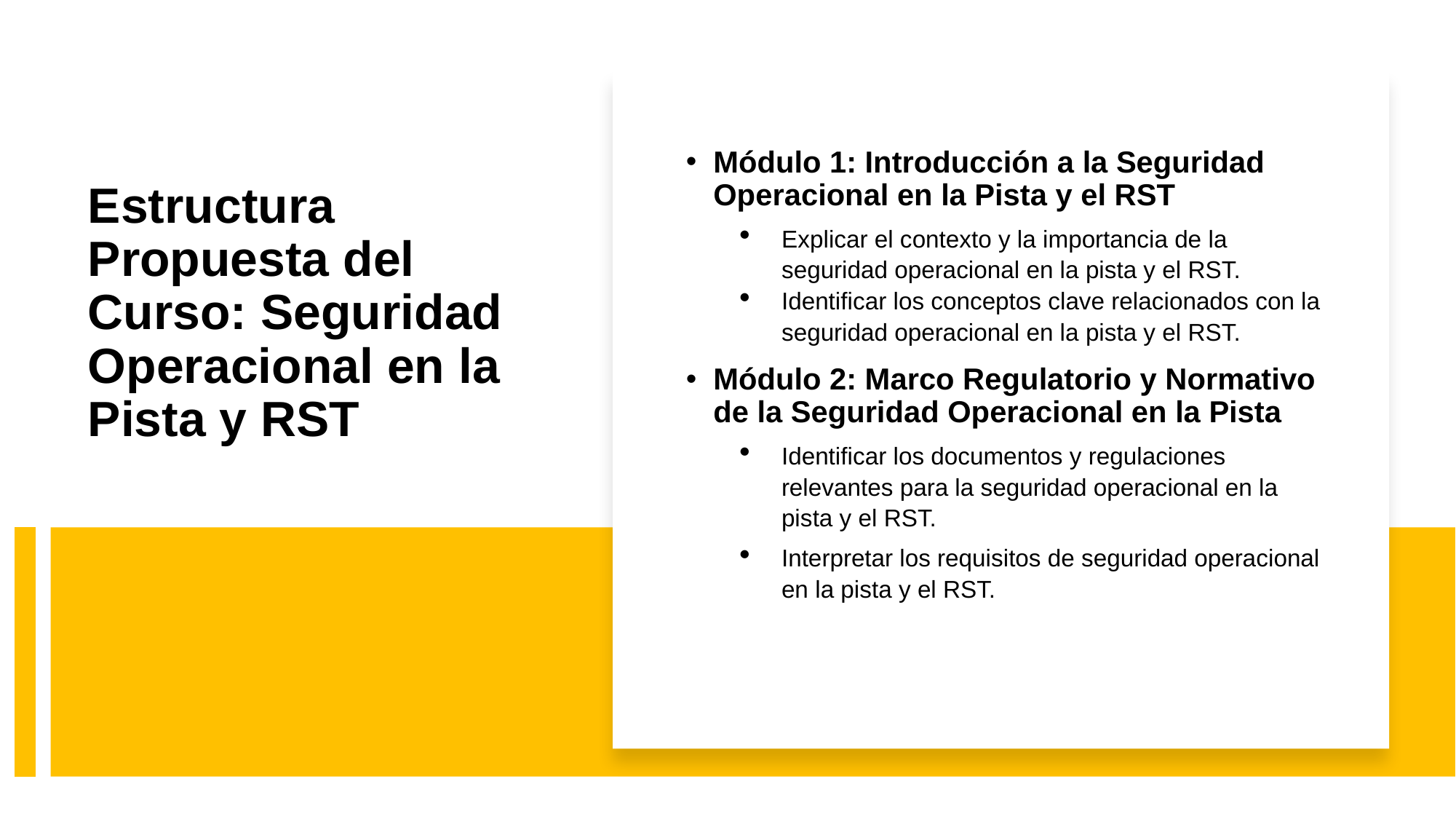

Módulo 1: Introducción a la Seguridad Operacional en la Pista y el RST
Explicar el contexto y la importancia de la seguridad operacional en la pista y el RST.
Identificar los conceptos clave relacionados con la seguridad operacional en la pista y el RST.
Módulo 2: Marco Regulatorio y Normativo de la Seguridad Operacional en la Pista
Identificar los documentos y regulaciones relevantes para la seguridad operacional en la pista y el RST.
Interpretar los requisitos de seguridad operacional en la pista y el RST.

# Estructura Propuesta del Curso: Seguridad Operacional en la Pista y RST